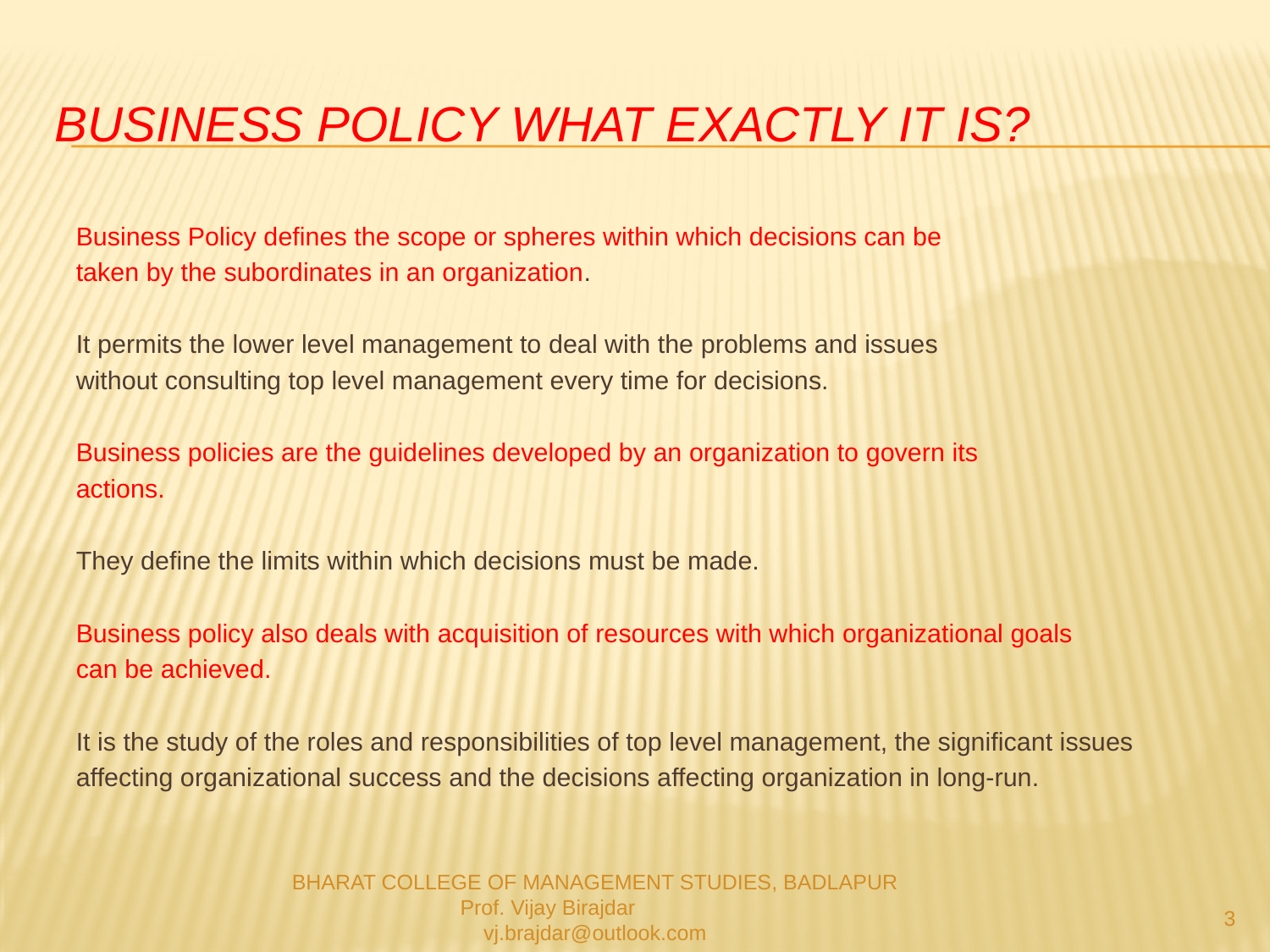

# BUSINESS POLICY what exactly it is?

Business Policy defines the scope or spheres within which decisions can be
taken by the subordinates in an organization.

It permits the lower level management to deal with the problems and issues
without consulting top level management every time for decisions.

Business policies are the guidelines developed by an organization to govern its
actions.

They define the limits within which decisions must be made.

Business policy also deals with acquisition of resources with which organizational goals
can be achieved.

It is the study of the roles and responsibilities of top level management, the significant issues
affecting organizational success and the decisions affecting organization in long-run.

BHARAT COLLEGE OF MANAGEMENT STUDIES, BADLAPUR
Prof. Vijay Birajdar
vj.brajdar@outlook.com
3